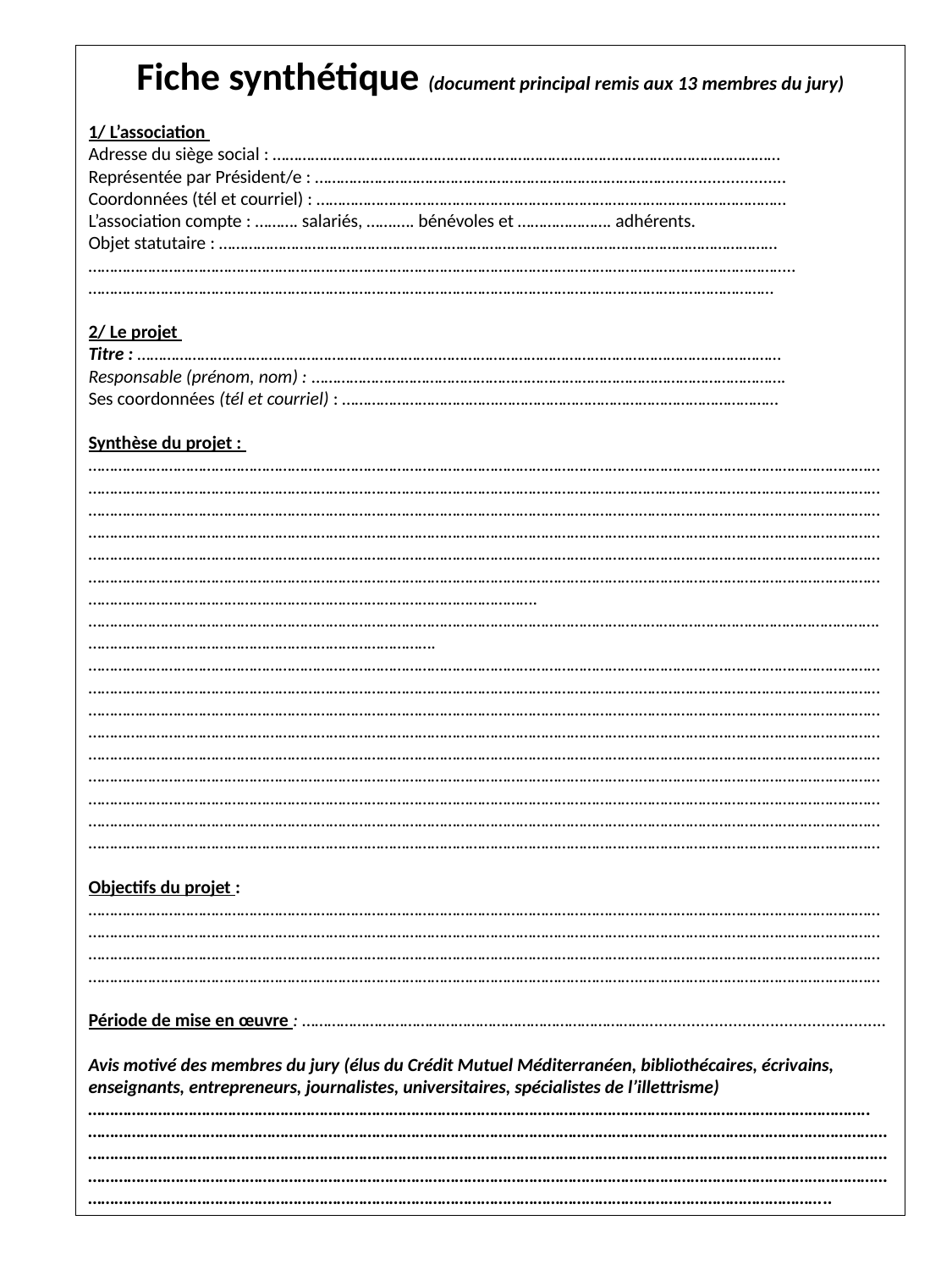

Fiche synthétique (document principal remis aux 13 membres du jury)

1/ L’association
Adresse du siège social : …………………………………………………………………………………………………………
Représentée par Président/e : ………………………………………………………………………….........................
Coordonnées (tél et courriel) : …………………………………………………………………………………………………
L’association compte : ………. salariés, …….…. bénévoles et …………………. adhérents.
Objet statutaire : ……………………………………………………………………………………………………………………
…………………………………………………………………………………………………………………………………………………..………………………………………………………………………………………………………………………………………………

2/ Le projet
Titre : ……………………………………………………………..………………………………………………………………………
Responsable (prénom, nom) : ………………………………………………………………………………………………….
Ses coordonnées (tél et courriel) : ……………………………….…………………………………………………………

Synthèse du projet :
………………………………………………………………………………………………………………….…………………………………………………
……………………………………………………………………………………………………………………………………….……………………………
………………………………………………………………………………………………………………….…………………………………………………
………………………………………………………………………………………………………………….…………………………………………………
………………………………………………………………………………………………………………….…………………………………………………
………………………………………………………………………………………………………………….…………………………………………………
…………………………………………………………………………………………….…………………………………………………………………………………………………………………………………………………………………….……………………………………………………………………….
………………………………………………………………………………………………………………….…………………………………………………
………………………………………………………………………………………………………………….…………………………………………………
………………………………………………………………………………………………………………….…………………………………………………
………………………………………………………………………………………………………………….…………………………………………………
………………………………………………………………………………………………………………….…………………………………………………
………………………………………………………………………………………………………………….…………………………………………………
………………………………………………………………………………………………………………….…………………………………………………
………………………………………………………………………………………………………………….…………………………………………………
………………………………………………………………………………………………………………….…………………………………………………

Objectifs du projet :
………………………………………………………………………………………………………………….…………………………………………………
………………………………………………………………………………………………………………….…………………………………………………
………………………………………………………………………………………………………………….…………………………………………………
………………………………………………………………………………………………………………….…………………………………………………

Période de mise en œuvre : ………………………………………………………………………....................................................

Avis motivé des membres du jury (élus du Crédit Mutuel Méditerranéen, bibliothécaires, écrivains, enseignants, entrepreneurs, journalistes, universitaires, spécialistes de l’illettrisme) ……………………………………………………………………………………………………………………………………………………………..
……………………………………………………………………………………………………………………………………………………………………………………………………………………………………………………………………………………………………………………………………………………………………………………………………………………………………………………………………………………………………………………………………………………………………………………………………………………………………………………………..